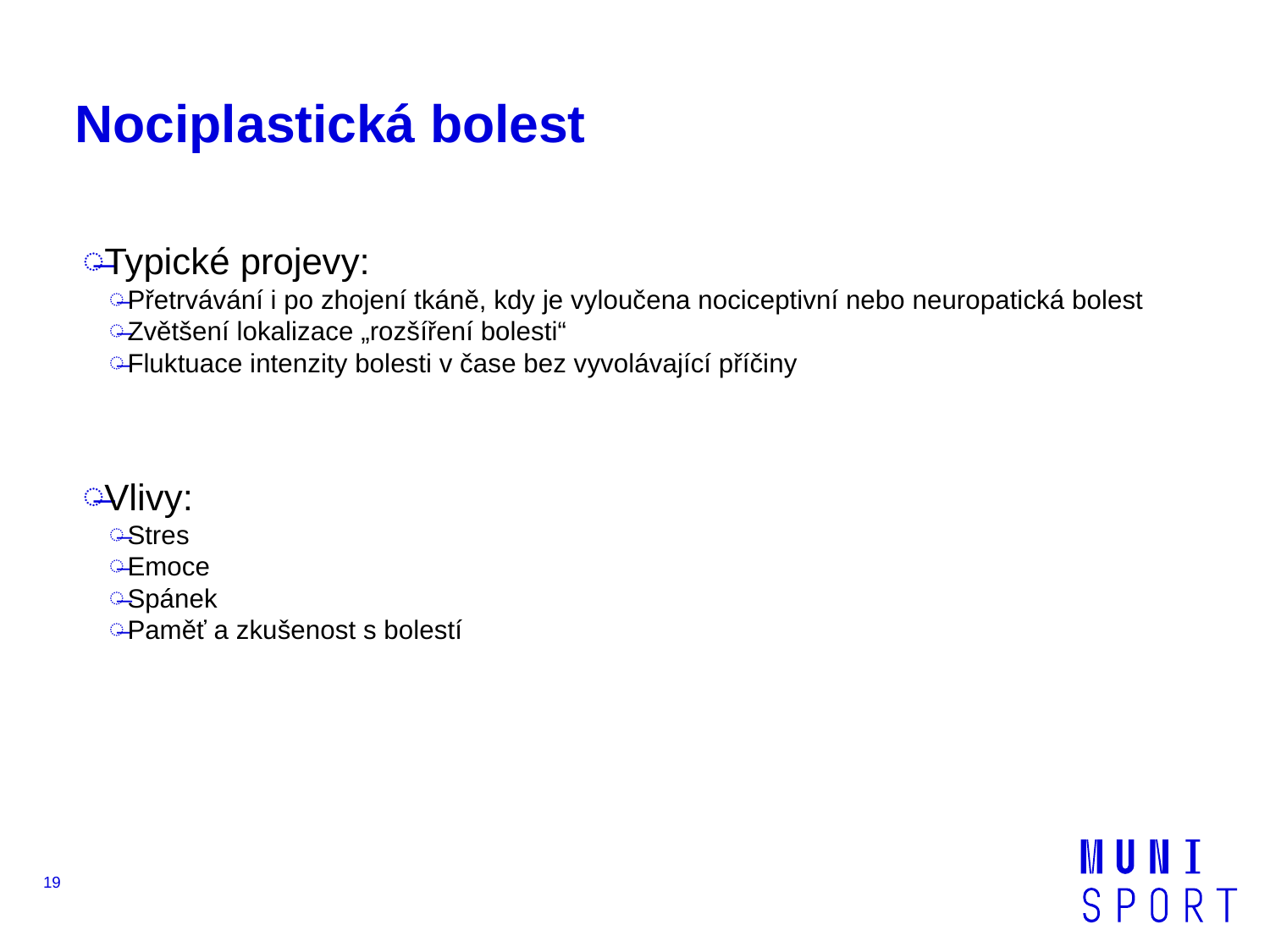

# Nociplastická bolest
Typické projevy:
Přetrvávání i po zhojení tkáně, kdy je vyloučena nociceptivní nebo neuropatická bolest
Zvětšení lokalizace „rozšíření bolesti“
Fluktuace intenzity bolesti v čase bez vyvolávající příčiny

Vlivy:
Stres
Emoce
Spánek
Paměť a zkušenost s bolestí
19